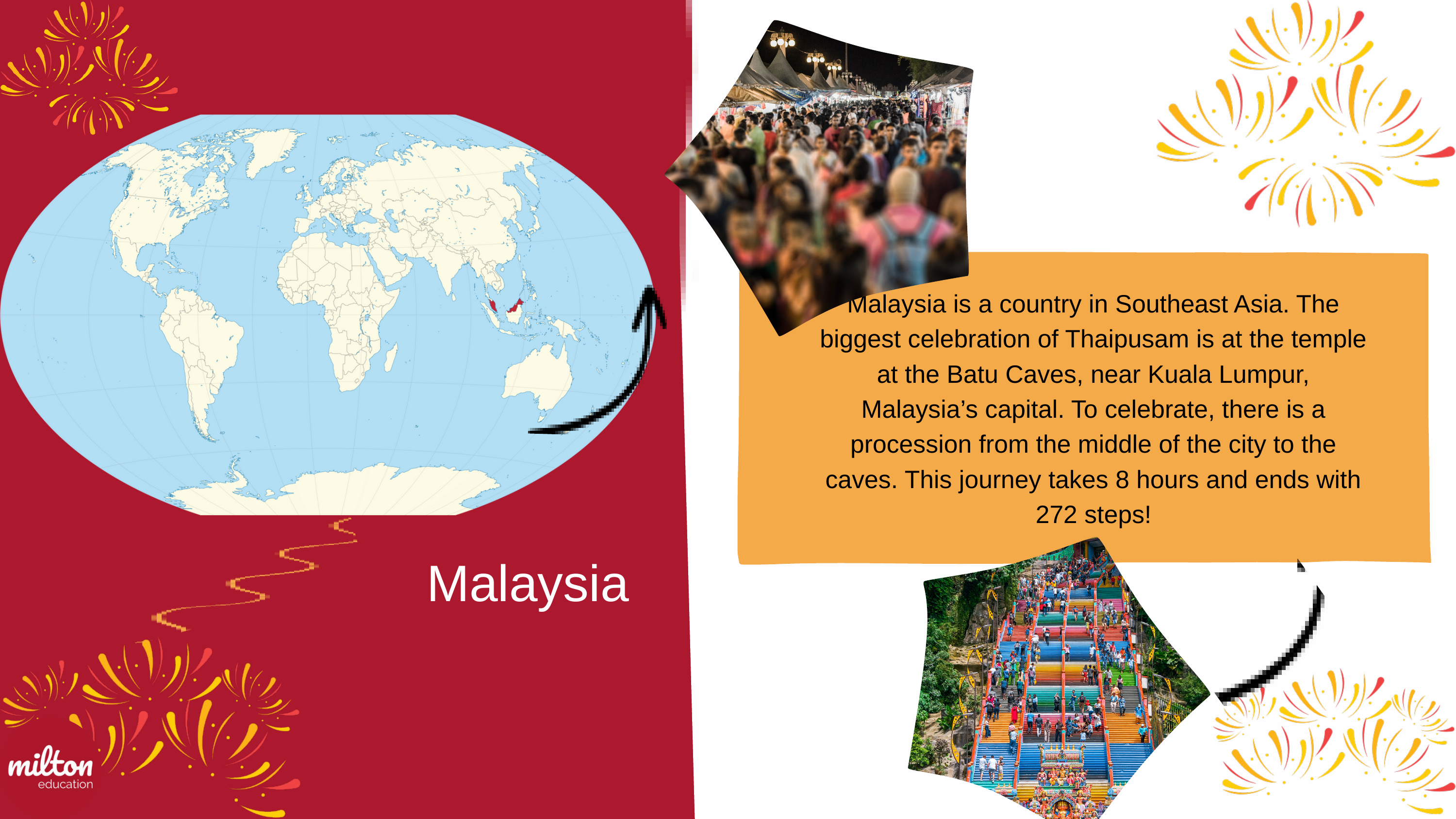

Malaysia is a country in Southeast Asia. The biggest celebration of Thaipusam is at the temple at the Batu Caves, near Kuala Lumpur, Malaysia’s capital. To celebrate, there is a procession from the middle of the city to the caves. This journey takes 8 hours and ends with 272 steps!

Malaysia